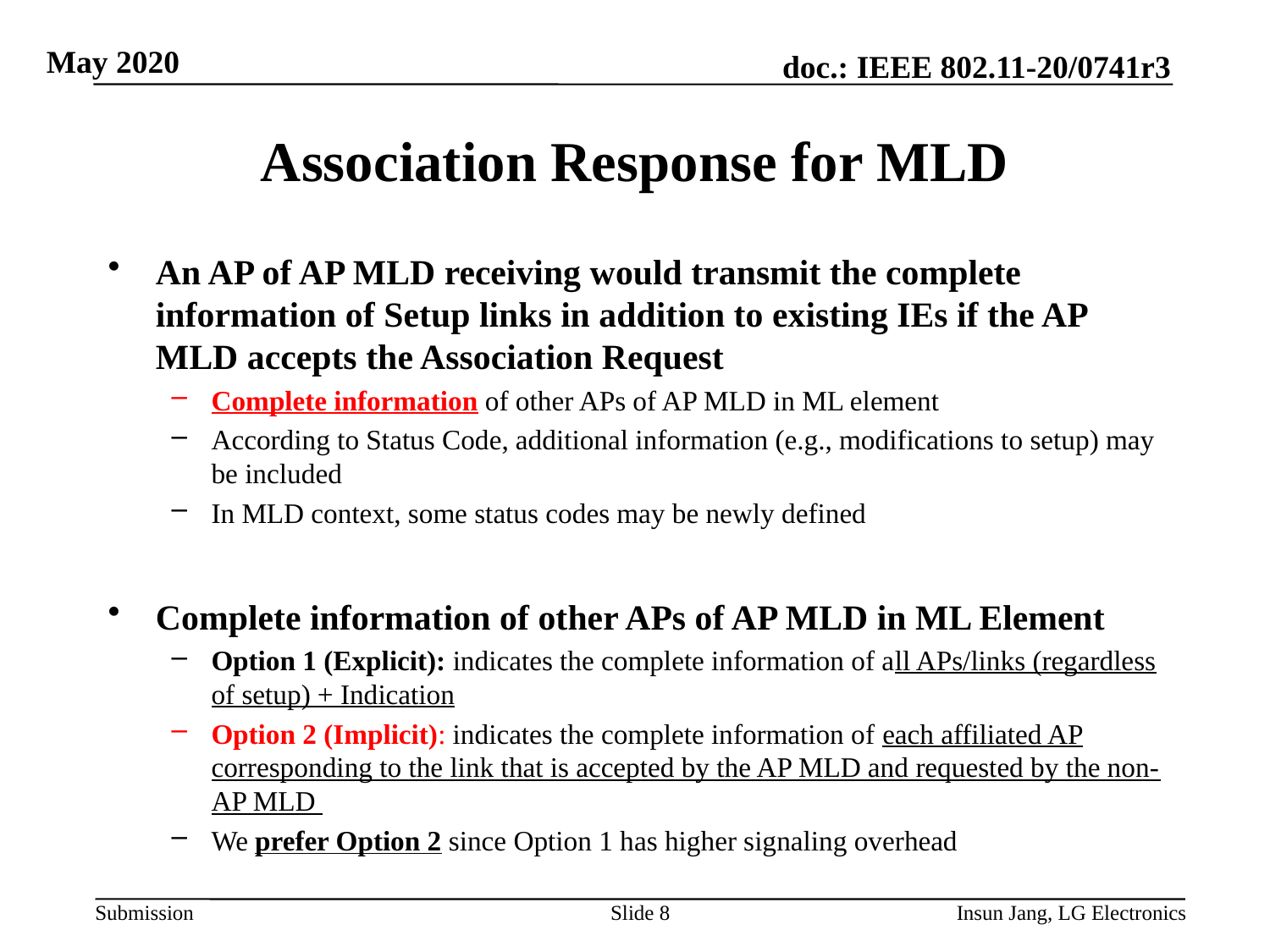

# Association Response for MLD
An AP of AP MLD receiving would transmit the complete information of Setup links in addition to existing IEs if the AP MLD accepts the Association Request
Complete information of other APs of AP MLD in ML element
According to Status Code, additional information (e.g., modifications to setup) may be included
In MLD context, some status codes may be newly defined

Complete information of other APs of AP MLD in ML Element
Option 1 (Explicit): indicates the complete information of all APs/links (regardless of setup) + Indication
Option 2 (Implicit): indicates the complete information of each affiliated AP corresponding to the link that is accepted by the AP MLD and requested by the non-AP MLD
We prefer Option 2 since Option 1 has higher signaling overhead
Slide 8
Insun Jang, LG Electronics